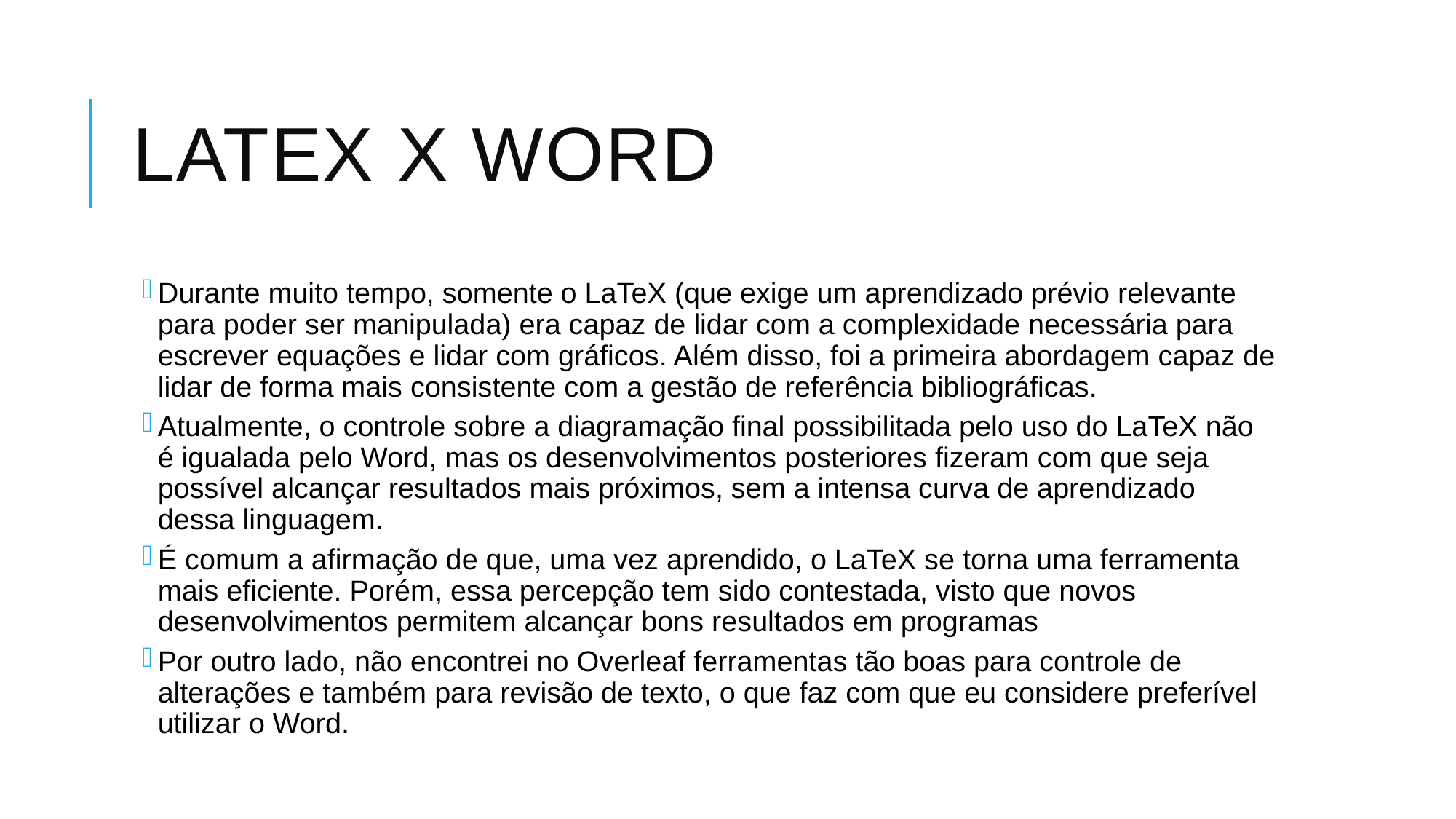

# Latex x word
Durante muito tempo, somente o LaTeX (que exige um aprendizado prévio relevante para poder ser manipulada) era capaz de lidar com a complexidade necessária para escrever equações e lidar com gráficos. Além disso, foi a primeira abordagem capaz de lidar de forma mais consistente com a gestão de referência bibliográficas.
Atualmente, o controle sobre a diagramação final possibilitada pelo uso do LaTeX não é igualada pelo Word, mas os desenvolvimentos posteriores fizeram com que seja possível alcançar resultados mais próximos, sem a intensa curva de aprendizado dessa linguagem.
É comum a afirmação de que, uma vez aprendido, o LaTeX se torna uma ferramenta mais eficiente. Porém, essa percepção tem sido contestada, visto que novos desenvolvimentos permitem alcançar bons resultados em programas
Por outro lado, não encontrei no Overleaf ferramentas tão boas para controle de alterações e também para revisão de texto, o que faz com que eu considere preferível utilizar o Word.